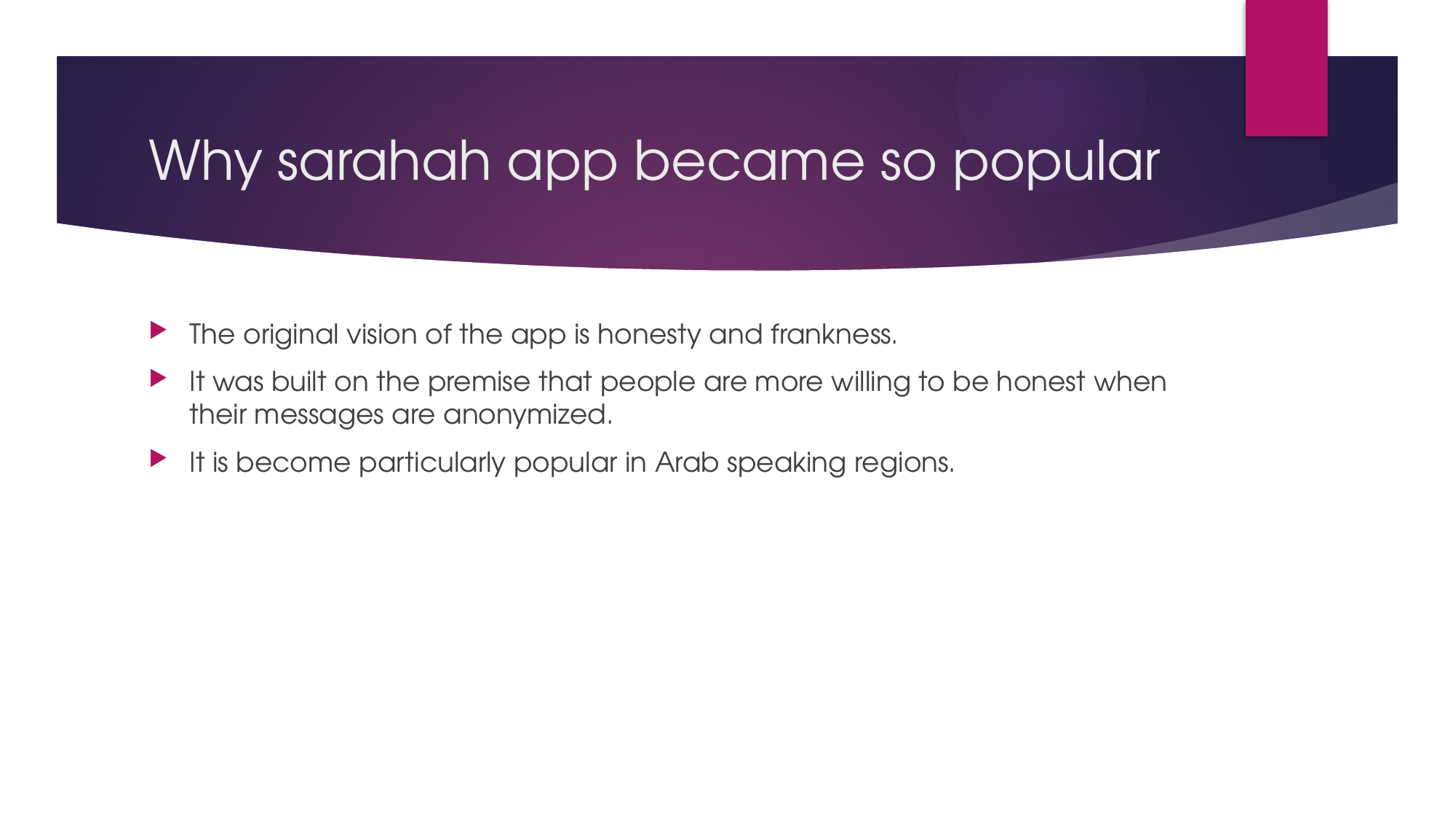

# Why sarahah app became so popular
The original vision of the app is honesty and frankness.
It was built on the premise that people are more willing to be honest when their messages are anonymized.
It is become particularly popular in Arab speaking regions.